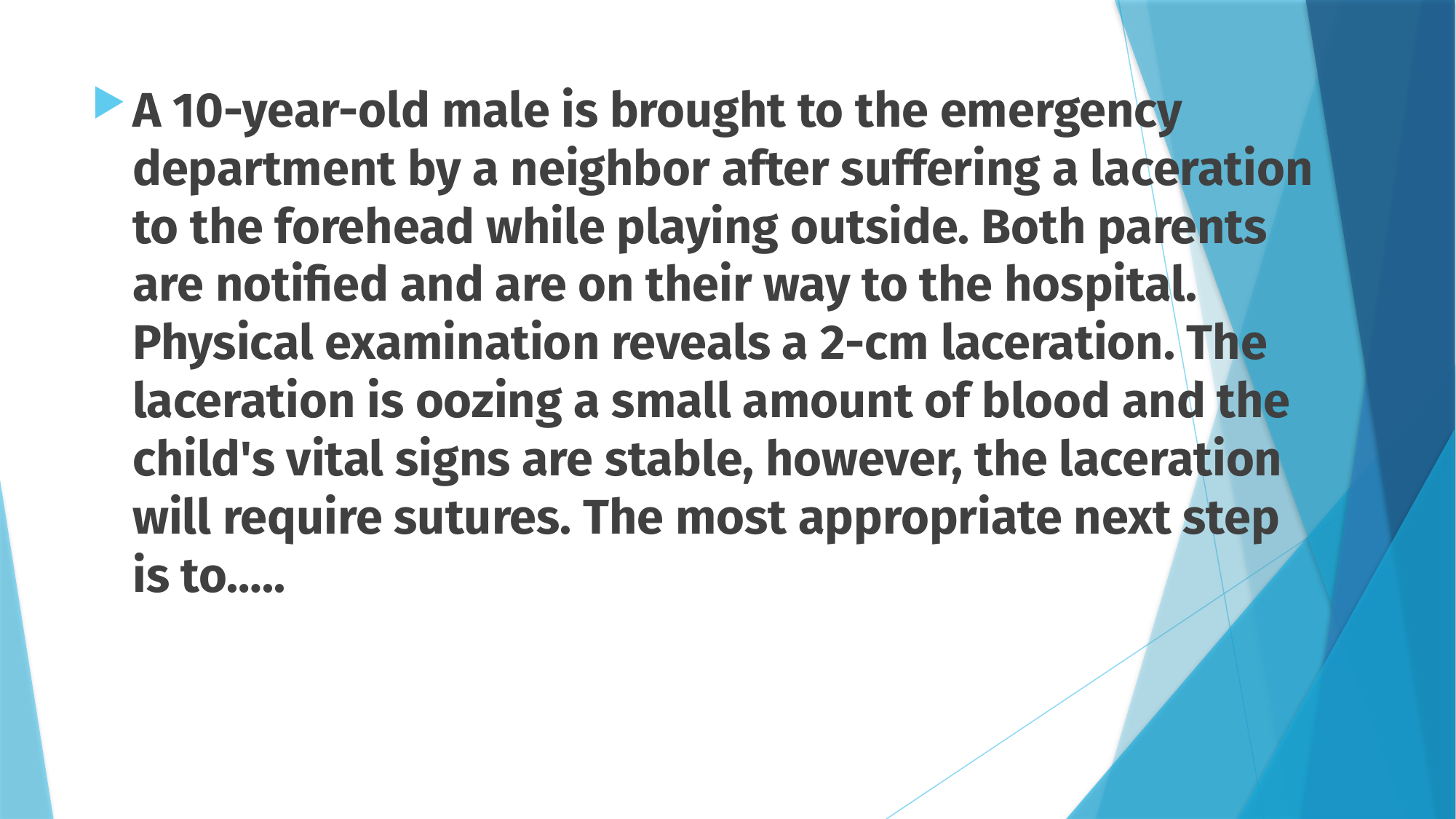

#
A 10-year-old male is brought to the emergency department by a neighbor after suffering a laceration to the forehead while playing outside. Both parents are notified and are on their way to the hospital. Physical examination reveals a 2-cm laceration. The laceration is oozing a small amount of blood and the child's vital signs are stable, however, the laceration will require sutures. The most appropriate next step is to…..